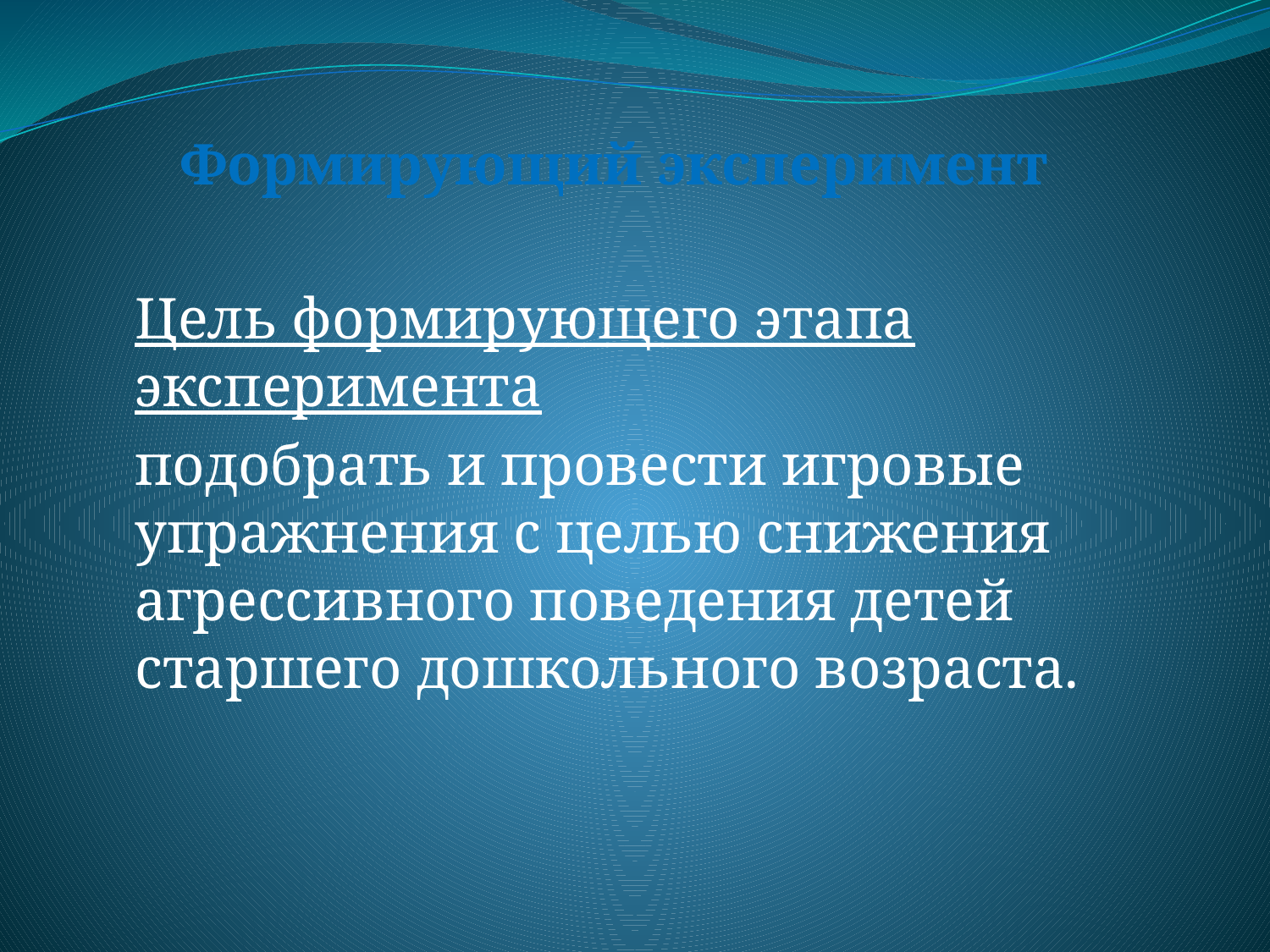

# Формирующий эксперимент
Цель формирующего этапа эксперимента
подобрать и провести игровые упражнения с целью снижения агрессивного поведения детей старшего дошкольного возраста.